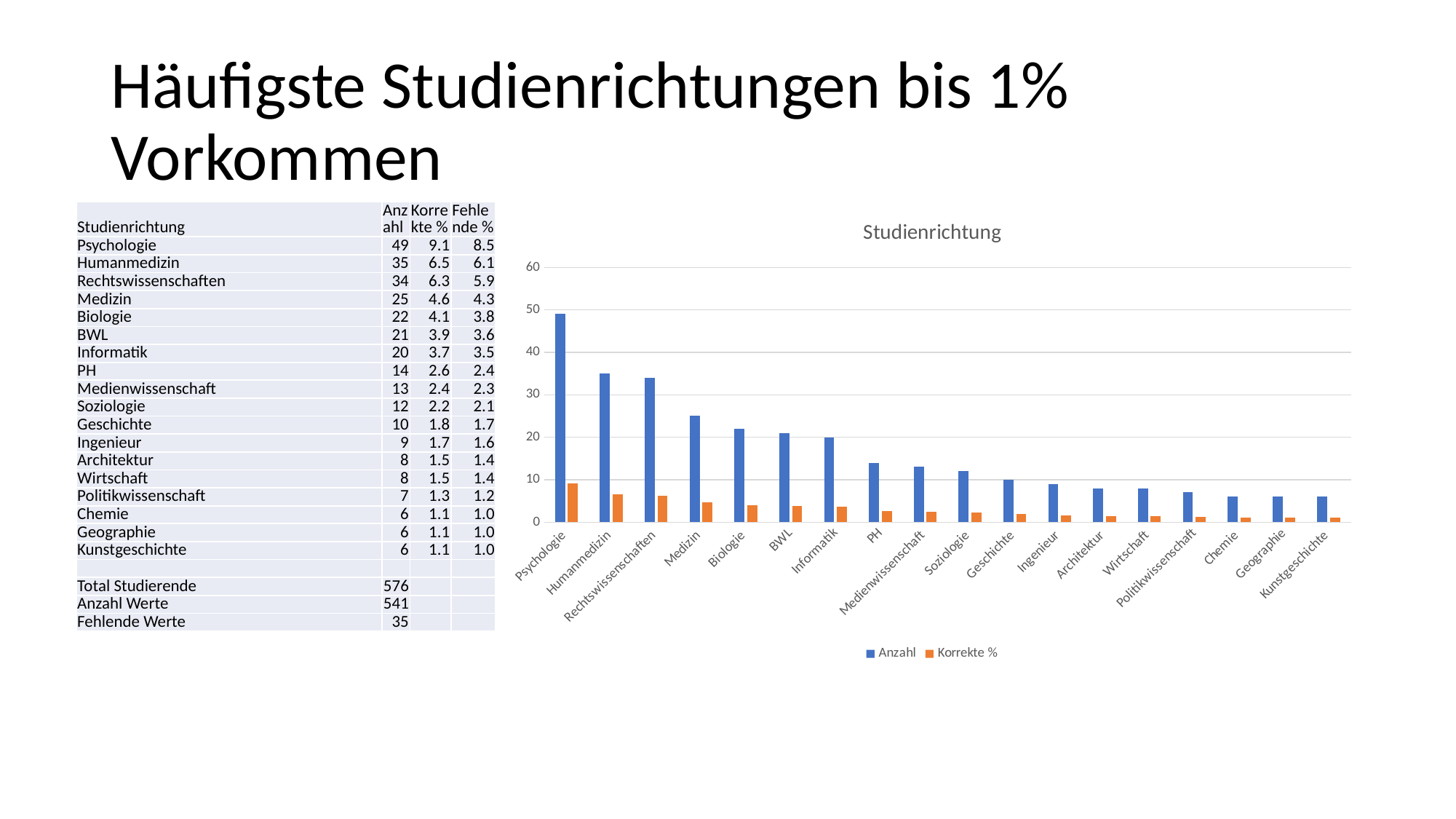

# Häufigste Studienrichtungen bis 1% Vorkommen
| Studienrichtung | Anzahl | Korrekte % | Fehlende % |
| --- | --- | --- | --- |
| Psychologie | 49 | 9.1 | 8.5 |
| Humanmedizin | 35 | 6.5 | 6.1 |
| Rechtswissenschaften | 34 | 6.3 | 5.9 |
| Medizin | 25 | 4.6 | 4.3 |
| Biologie | 22 | 4.1 | 3.8 |
| BWL | 21 | 3.9 | 3.6 |
| Informatik | 20 | 3.7 | 3.5 |
| PH | 14 | 2.6 | 2.4 |
| Medienwissenschaft | 13 | 2.4 | 2.3 |
| Soziologie | 12 | 2.2 | 2.1 |
| Geschichte | 10 | 1.8 | 1.7 |
| Ingenieur | 9 | 1.7 | 1.6 |
| Architektur | 8 | 1.5 | 1.4 |
| Wirtschaft | 8 | 1.5 | 1.4 |
| Politikwissenschaft | 7 | 1.3 | 1.2 |
| Chemie | 6 | 1.1 | 1.0 |
| Geographie | 6 | 1.1 | 1.0 |
| Kunstgeschichte | 6 | 1.1 | 1.0 |
|  |  |  |  |
| Total Studierende | 576 |  |  |
| Anzahl Werte | 541 |  |  |
| Fehlende Werte | 35 |  |  |

### Chart: Studienrichtung

| Category | Anzahl | Korrekte % |
|---|---|---|
| Psychologie  | 49.0 | 9.057301293900185 |
| Humanmedizin  | 35.0 | 6.469500924214418 |
| Rechtswissenschaften  | 34.0 | 6.284658040665435 |
| Medizin  | 25.0 | 4.621072088724584 |
| Biologie  | 22.0 | 4.066543438077634 |
| BWL | 21.0 | 3.8817005545286505 |
| Informatik | 20.0 | 3.6968576709796674 |
| PH | 14.0 | 2.5878003696857674 |
| Medienwissenschaft  | 13.0 | 2.4029574861367835 |
| Soziologie  | 12.0 | 2.2181146025878005 |
| Geschichte  | 10.0 | 1.8484288354898337 |
| Ingenieur  | 9.0 | 1.6635859519408502 |
| Architektur  | 8.0 | 1.478743068391867 |
| Wirtschaft  | 8.0 | 1.478743068391867 |
| Politikwissenschaft | 7.0 | 1.2939001848428837 |
| Chemie  | 6.0 | 1.1090573012939002 |
| Geographie | 6.0 | 1.1090573012939002 |
| Kunstgeschichte  | 6.0 | 1.1090573012939002 |